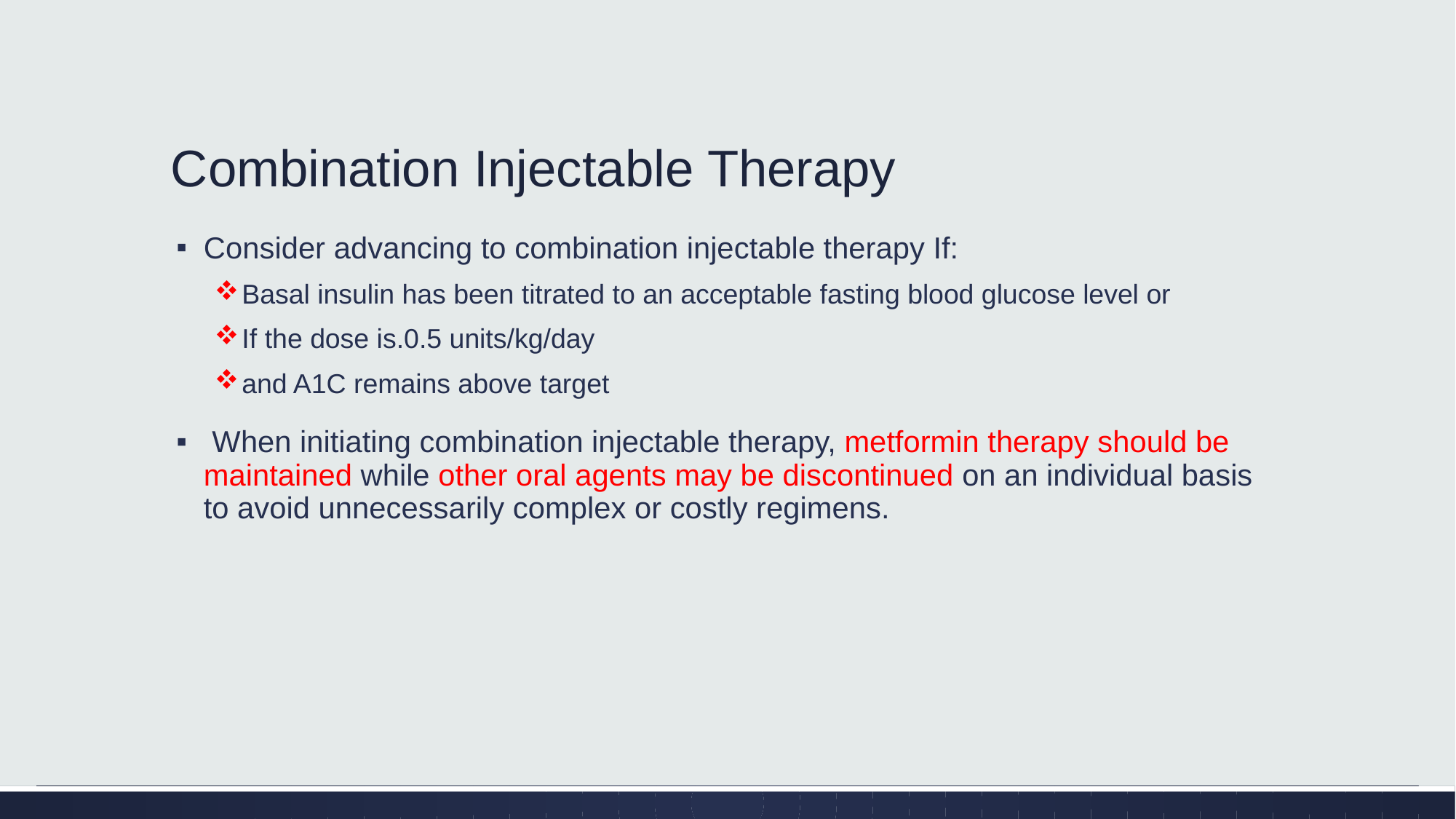

# Combination Injectable Therapy
Consider advancing to combination injectable therapy If:
Basal insulin has been titrated to an acceptable fasting blood glucose level or
If the dose is.0.5 units/kg/day
and A1C remains above target
 When initiating combination injectable therapy, metformin therapy should be maintained while other oral agents may be discontinued on an individual basis to avoid unnecessarily complex or costly regimens.